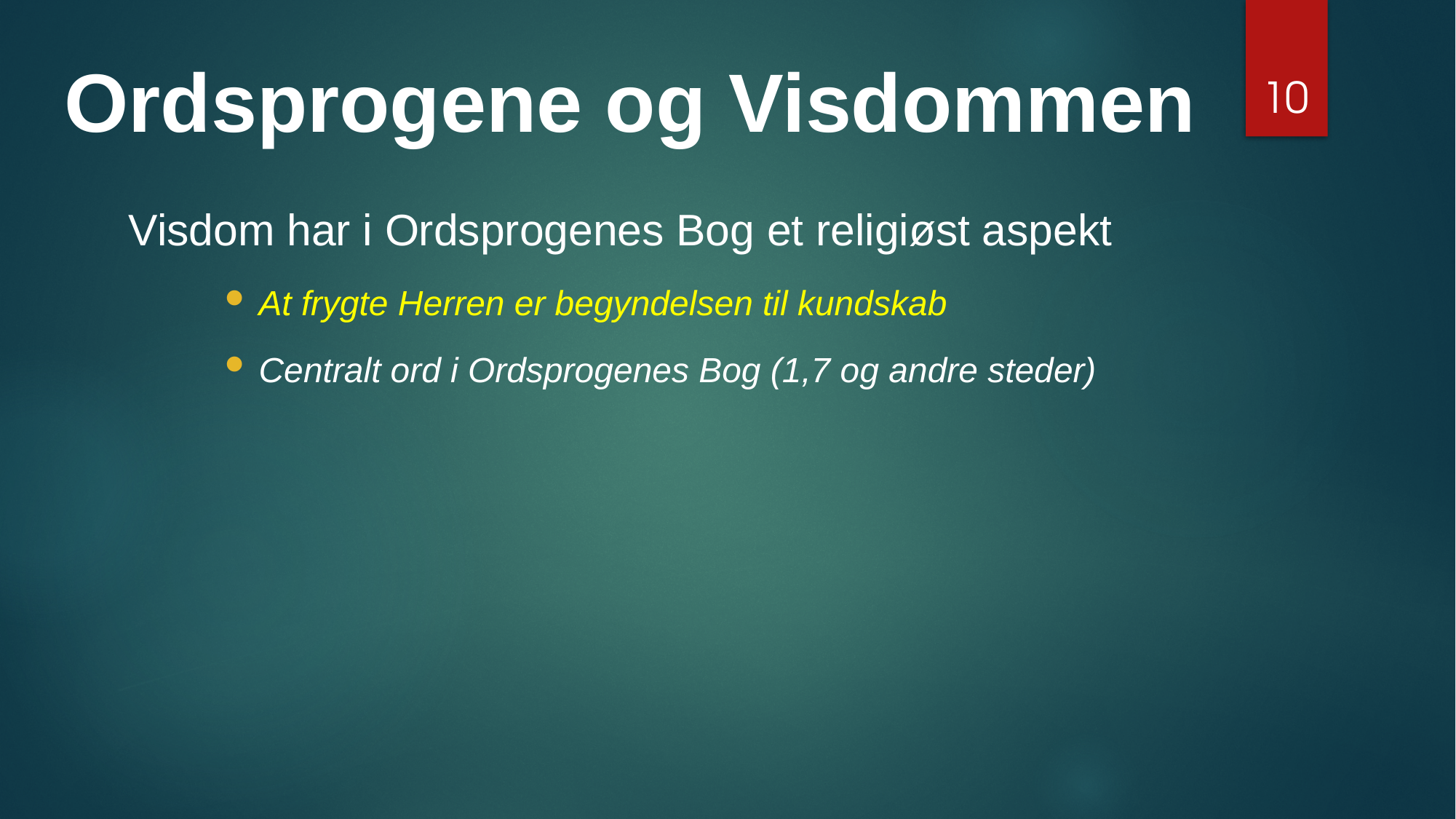

# Ordsprogene og Visdommen
10
Visdom har i Ordsprogenes Bog et religiøst aspekt
At frygte Herren er begyndelsen til kundskab
Centralt ord i Ordsprogenes Bog (1,7 og andre steder)